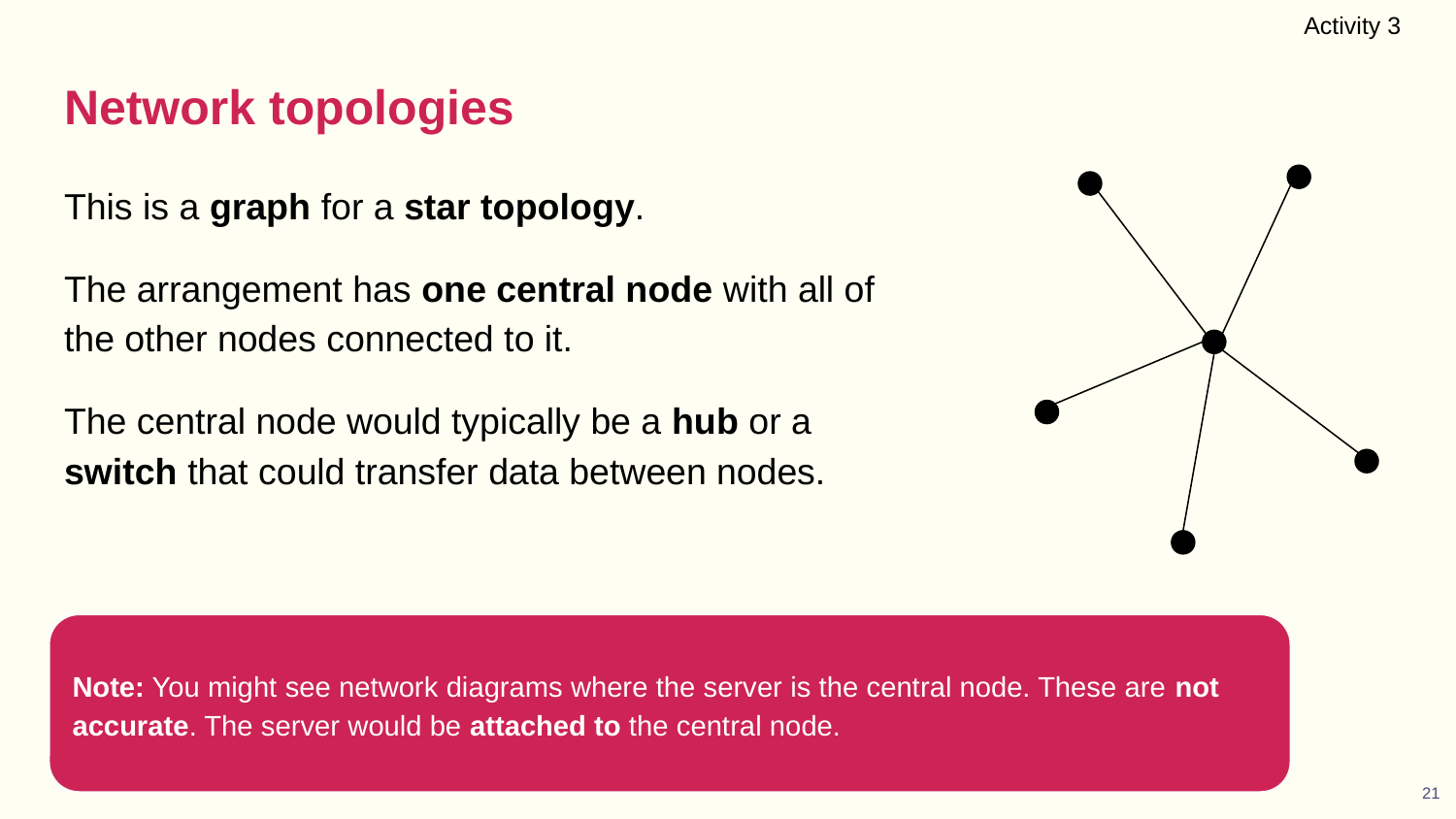

Activity 3
# Network topologies
This is a graph for a star topology.
The arrangement has one central node with all of the other nodes connected to it.
The central node would typically be a hub or a switch that could transfer data between nodes.

Note: You might see network diagrams where the server is the central node. These are not accurate. The server would be attached to the central node.
21